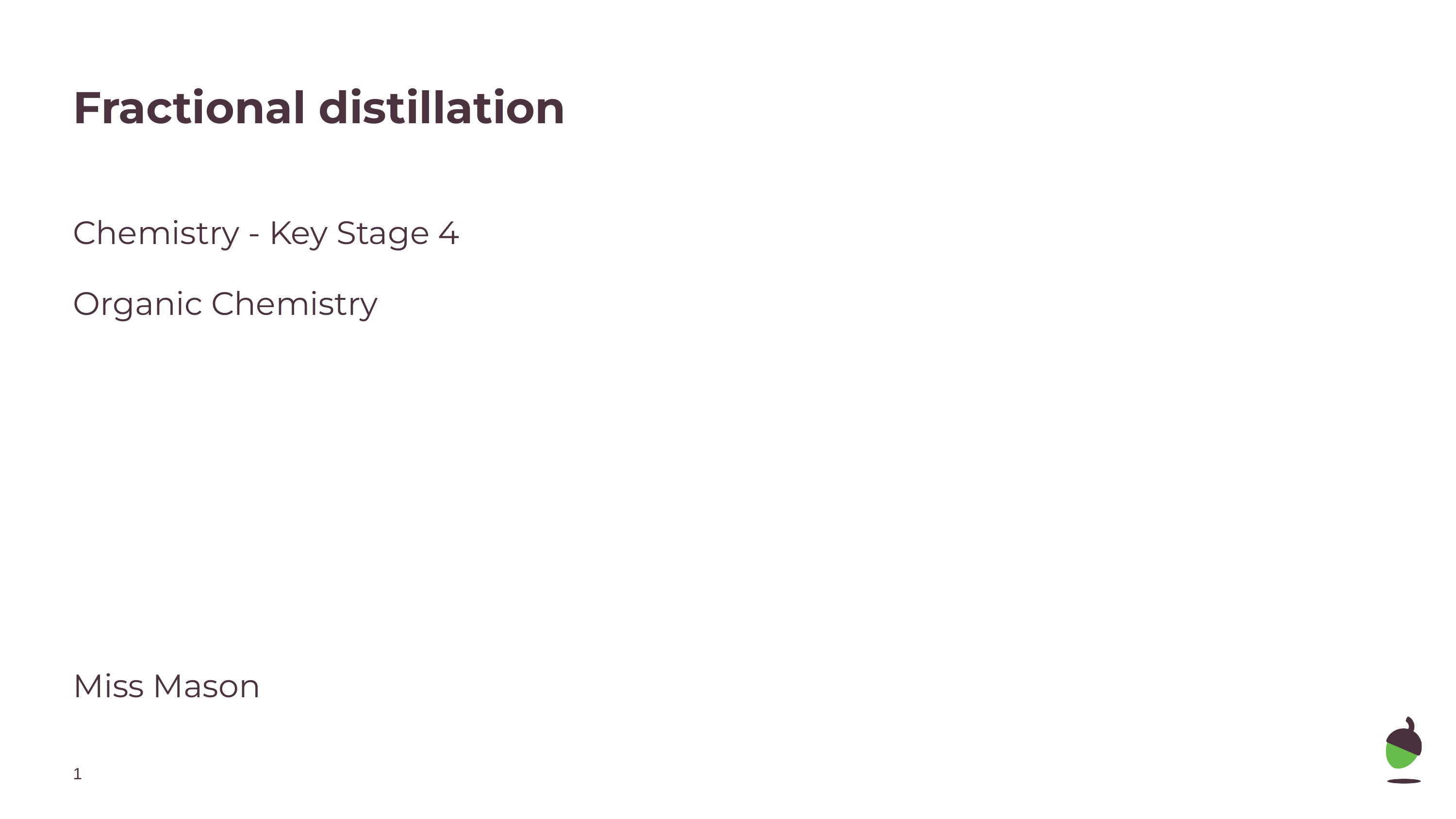

# Fractional distillation

Chemistry - Key Stage 4
Organic Chemistry
Miss Mason
1